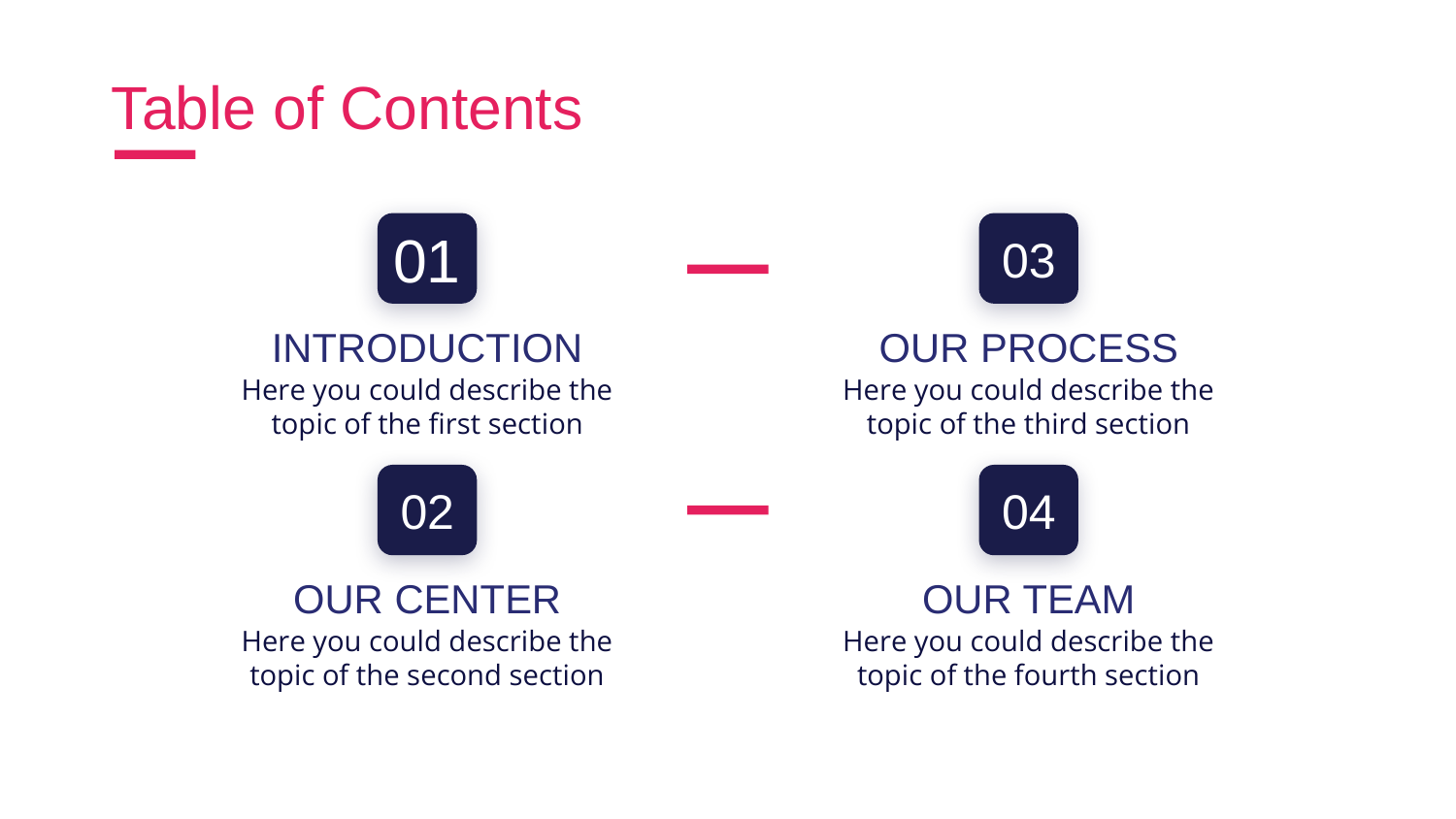

Table of Contents

01
03

INTRODUCTION
OUR PROCESS
Here you could describe the topic of the first section
Here you could describe the topic of the third section

02
04

OUR TEAM
OUR CENTER
Here you could describe the topic of the second section
Here you could describe the topic of the fourth section